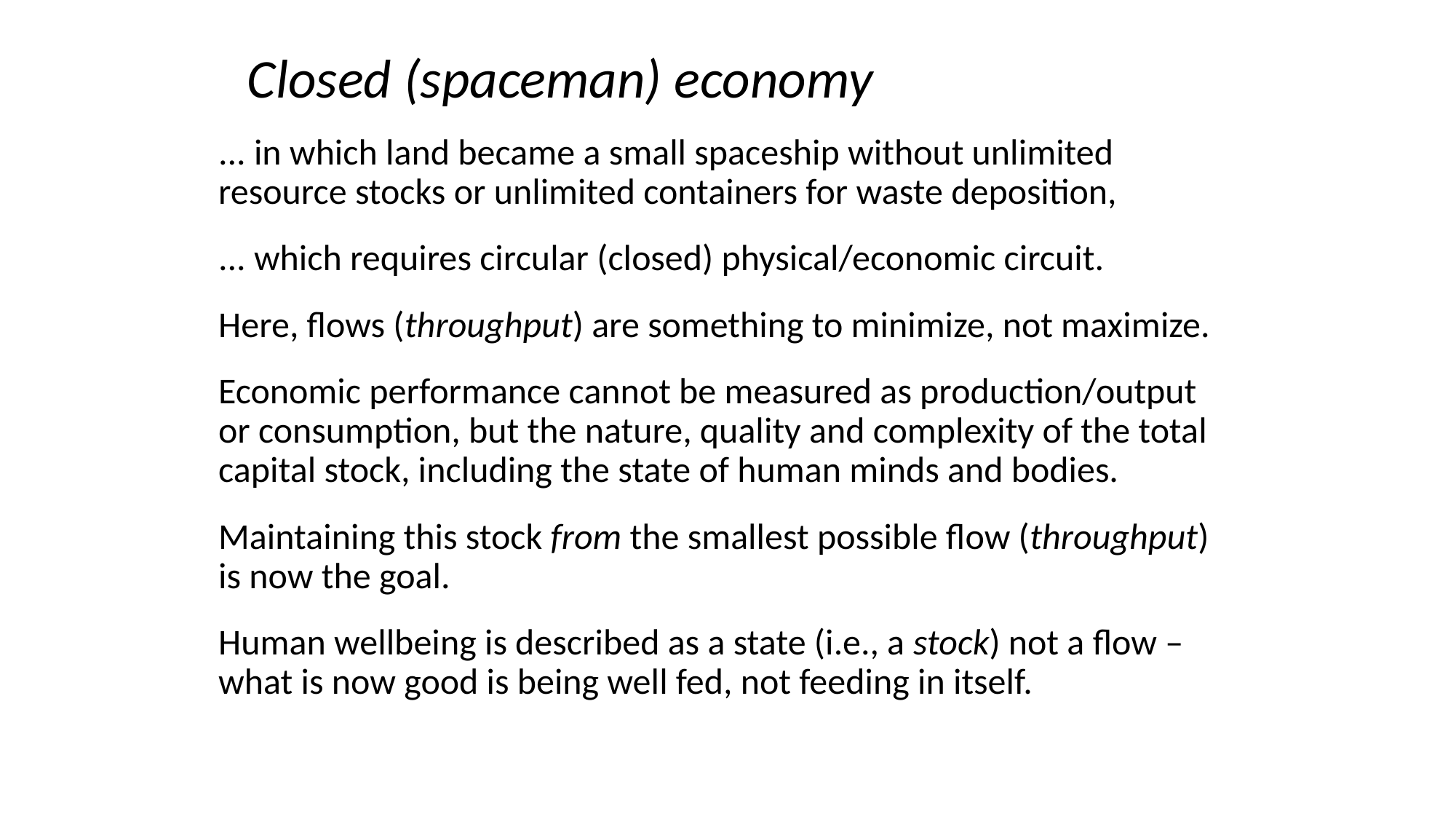

# Closed (spaceman) economy
... in which land became a small spaceship without unlimited resource stocks or unlimited containers for waste deposition,
... which requires circular (closed) physical/economic circuit.
Here, flows (throughput) are something to minimize, not maximize.
Economic performance cannot be measured as production/output or consumption, but the nature, quality and complexity of the total capital stock, including the state of human minds and bodies.
Maintaining this stock from the smallest possible flow (throughput) is now the goal.
Human wellbeing is described as a state (i.e., a stock) not a flow – what is now good is being well fed, not feeding in itself.